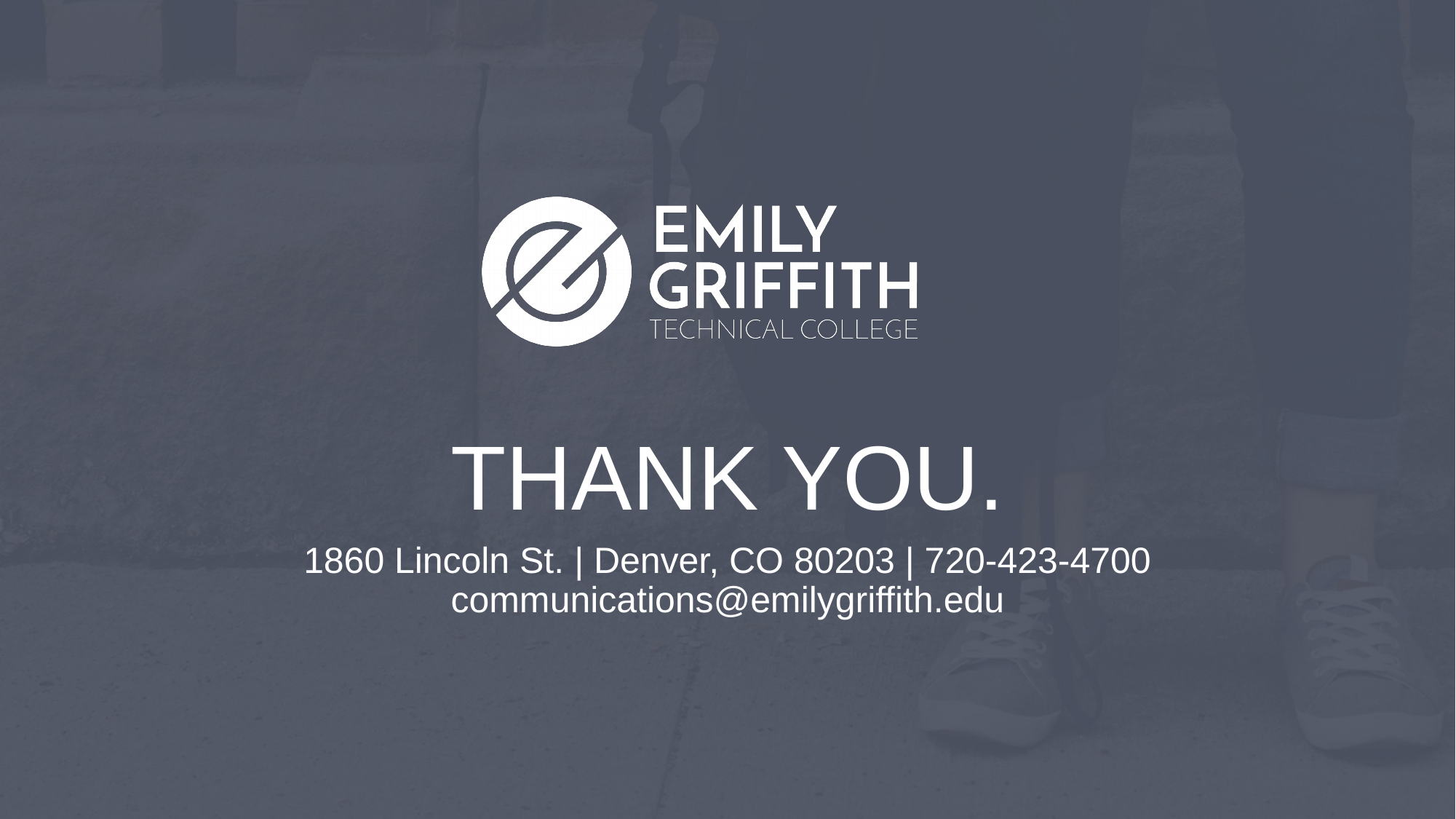

# THANK YOU.
1860 Lincoln St. | Denver, CO 80203 | 720-423-4700 communications@emilygriffith.edu